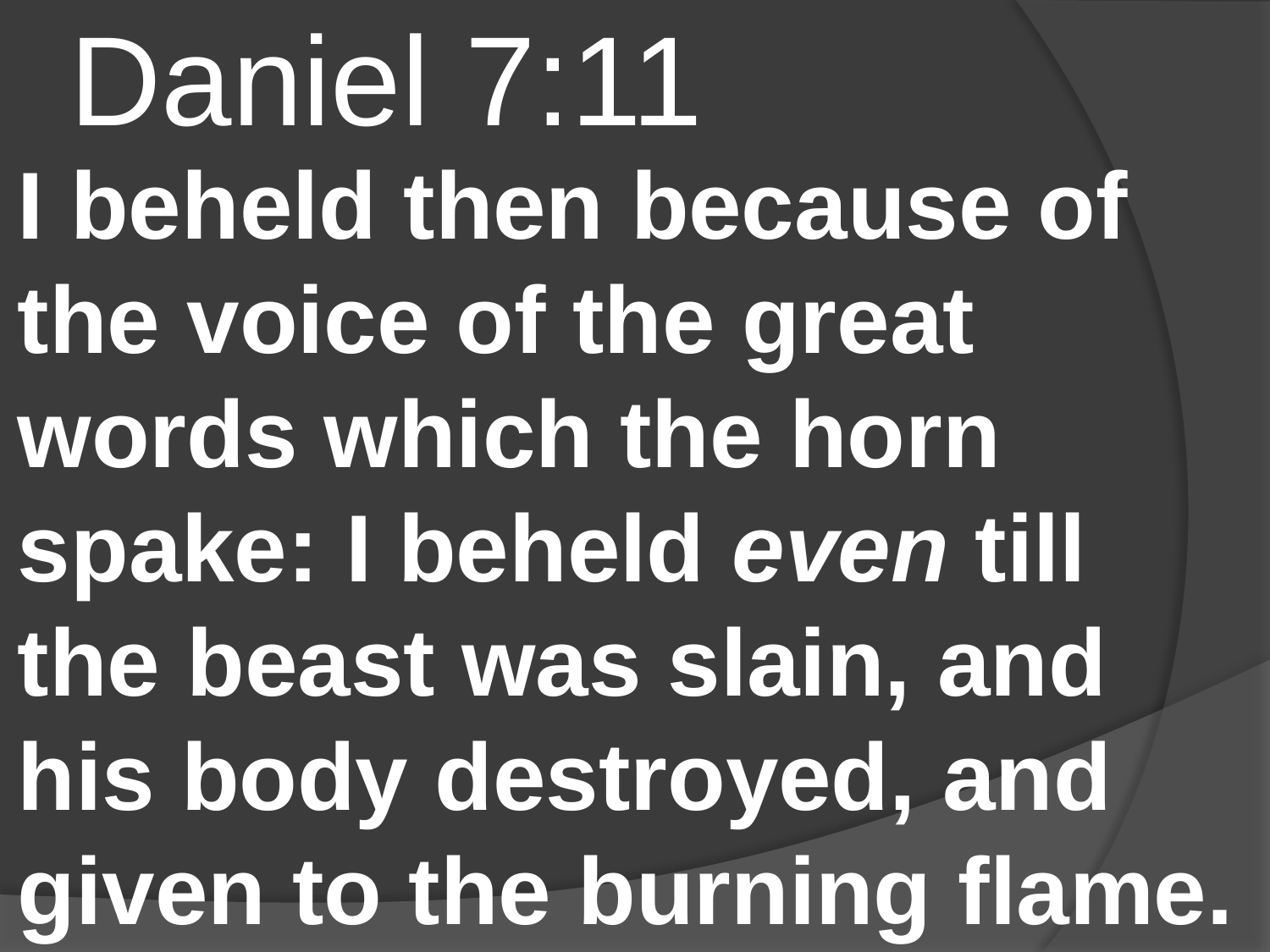

# Daniel 7:11
I beheld then because of the voice of the great words which the horn spake: I beheld even till the beast was slain, and his body destroyed, and given to the burning flame.